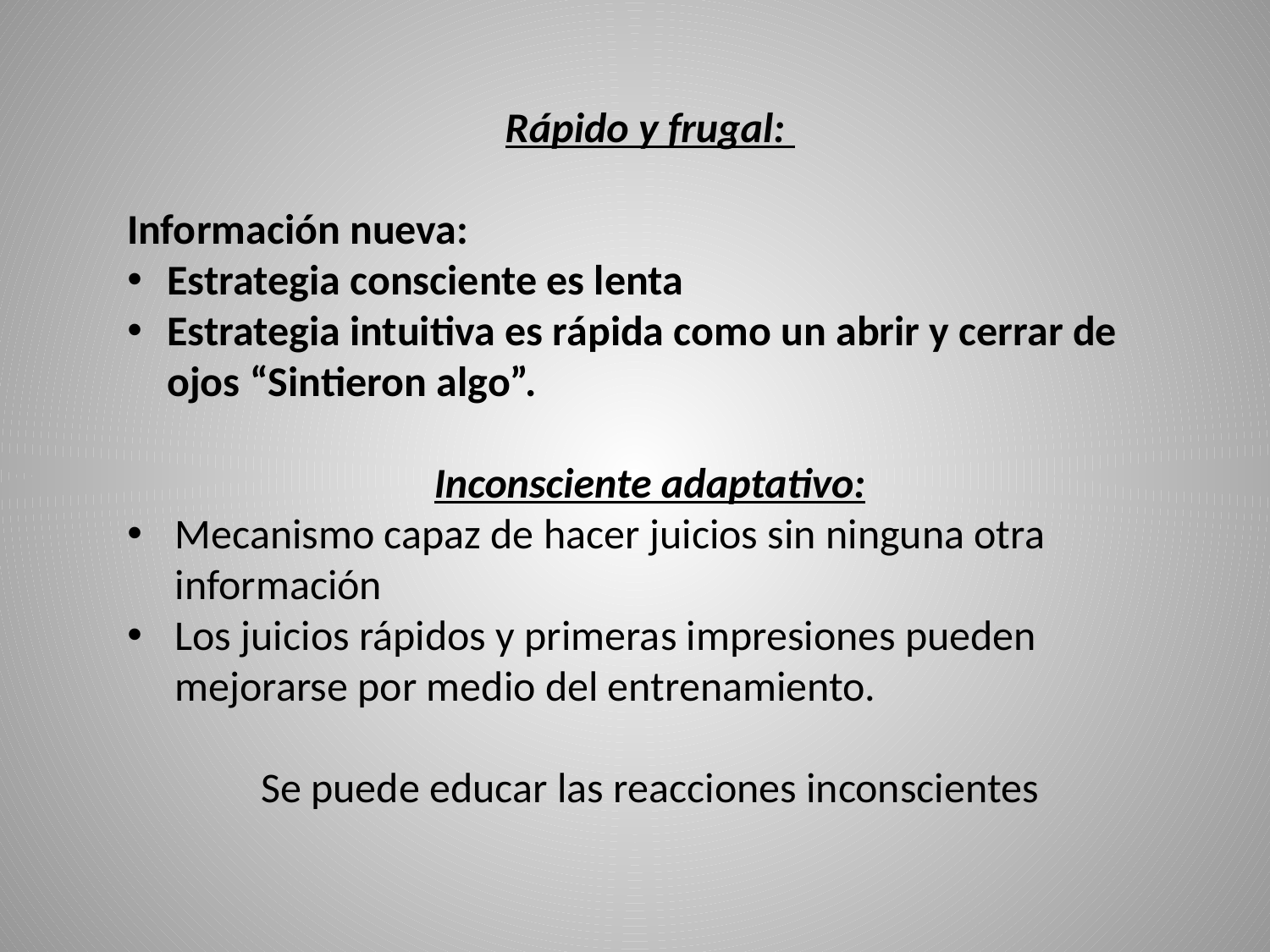

Rápido y frugal:

Información nueva:
Estrategia consciente es lenta
Estrategia intuitiva es rápida como un abrir y cerrar de ojos “Sintieron algo”.

Inconsciente adaptativo:
Mecanismo capaz de hacer juicios sin ninguna otra información
Los juicios rápidos y primeras impresiones pueden mejorarse por medio del entrenamiento.

Se puede educar las reacciones inconscientes